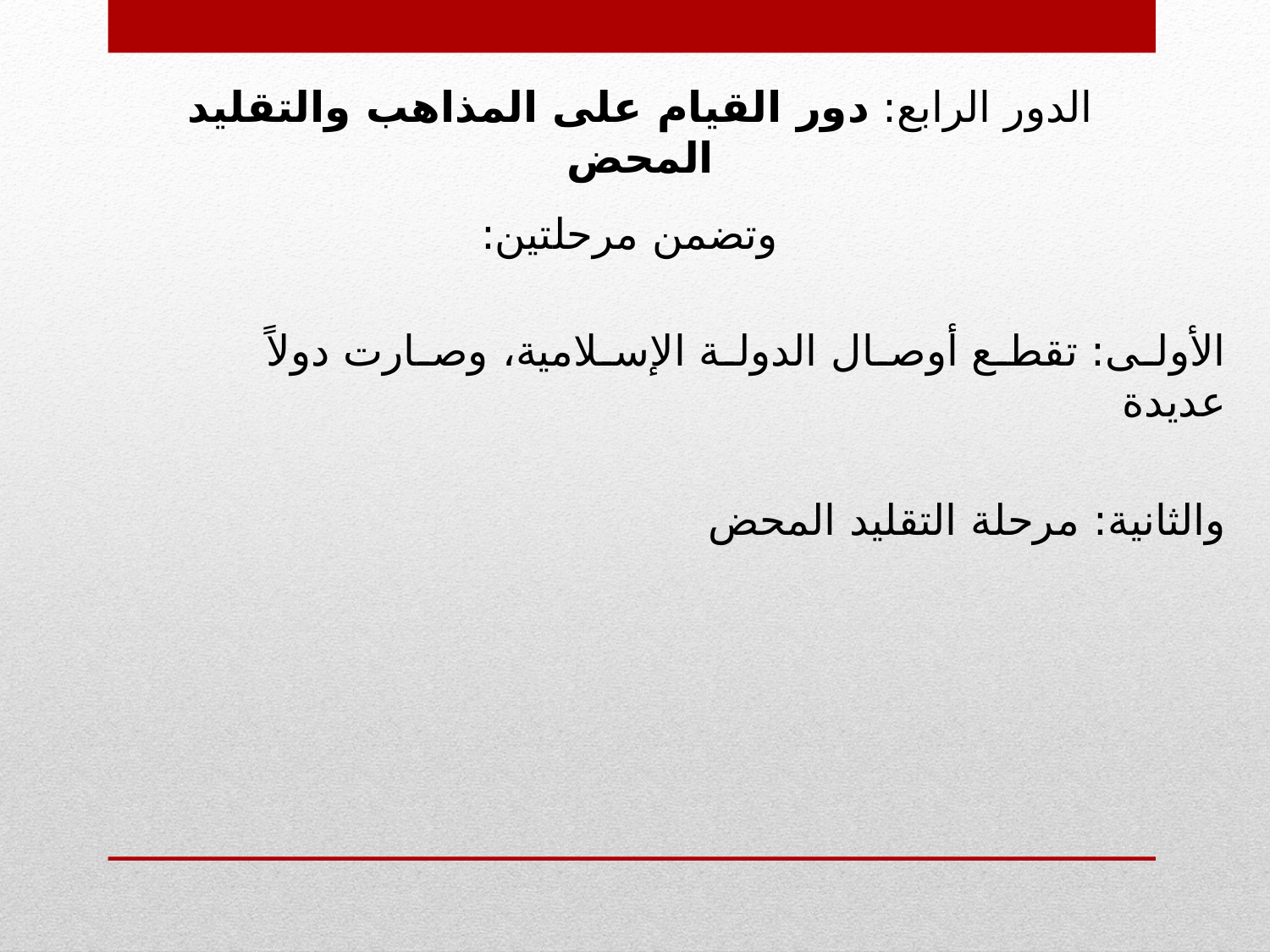

الدور الرابع: دور القيام على المذاهب والتقليد المحض
وتضمن مرحلتين:
الأولى: تقطع أوصال الدولة الإسلامية، وصارت دولاً عديدة
والثانية: مرحلة التقليد المحض